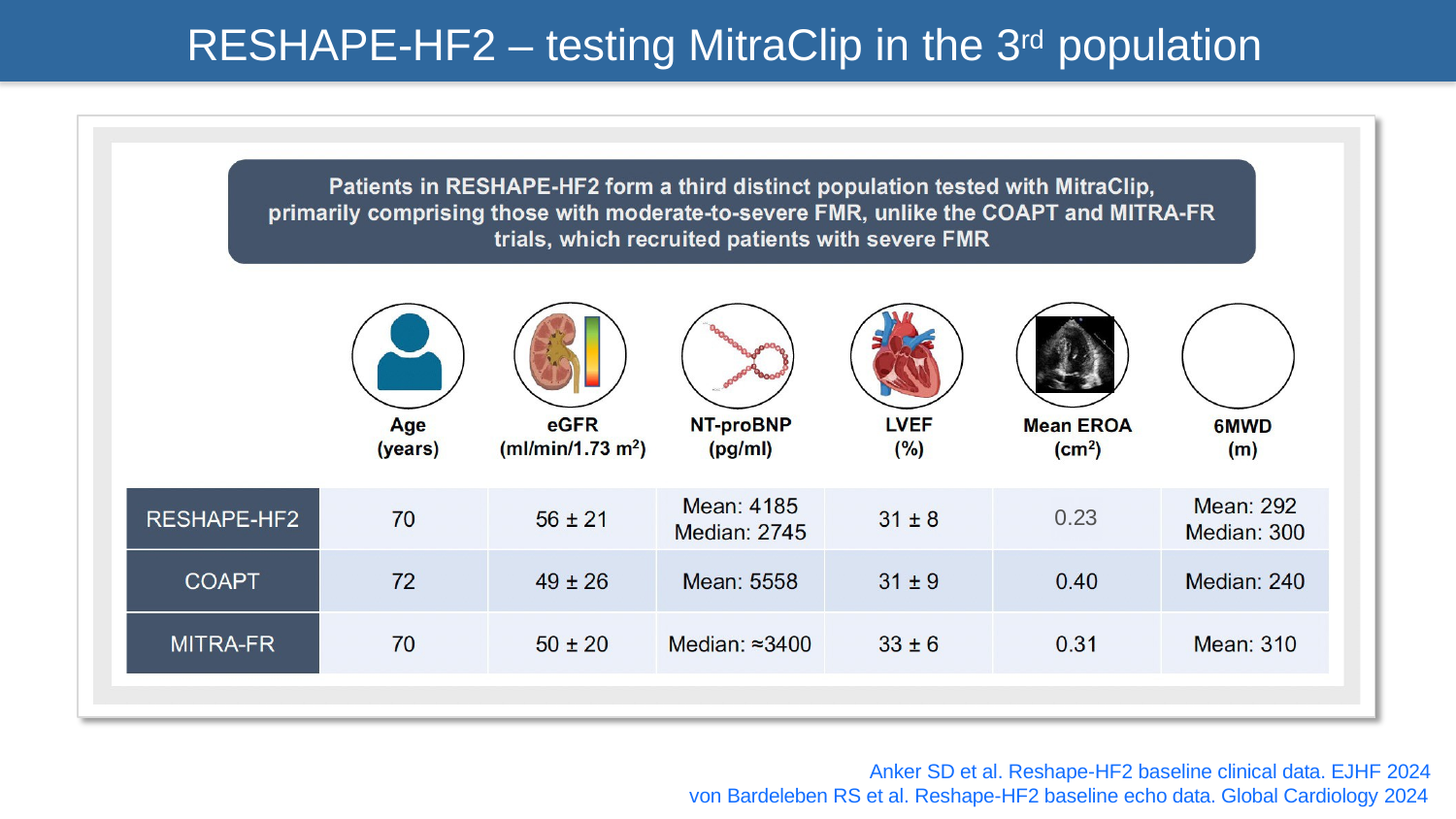

# RESHAPE-HF2 – testing MitraClip in the 3rd population

0.23
Anker SD et al. Reshape-HF2 baseline clinical data. EJHF 2024  von Bardeleben RS et al. Reshape-HF2 baseline echo data. Global Cardiology 2024